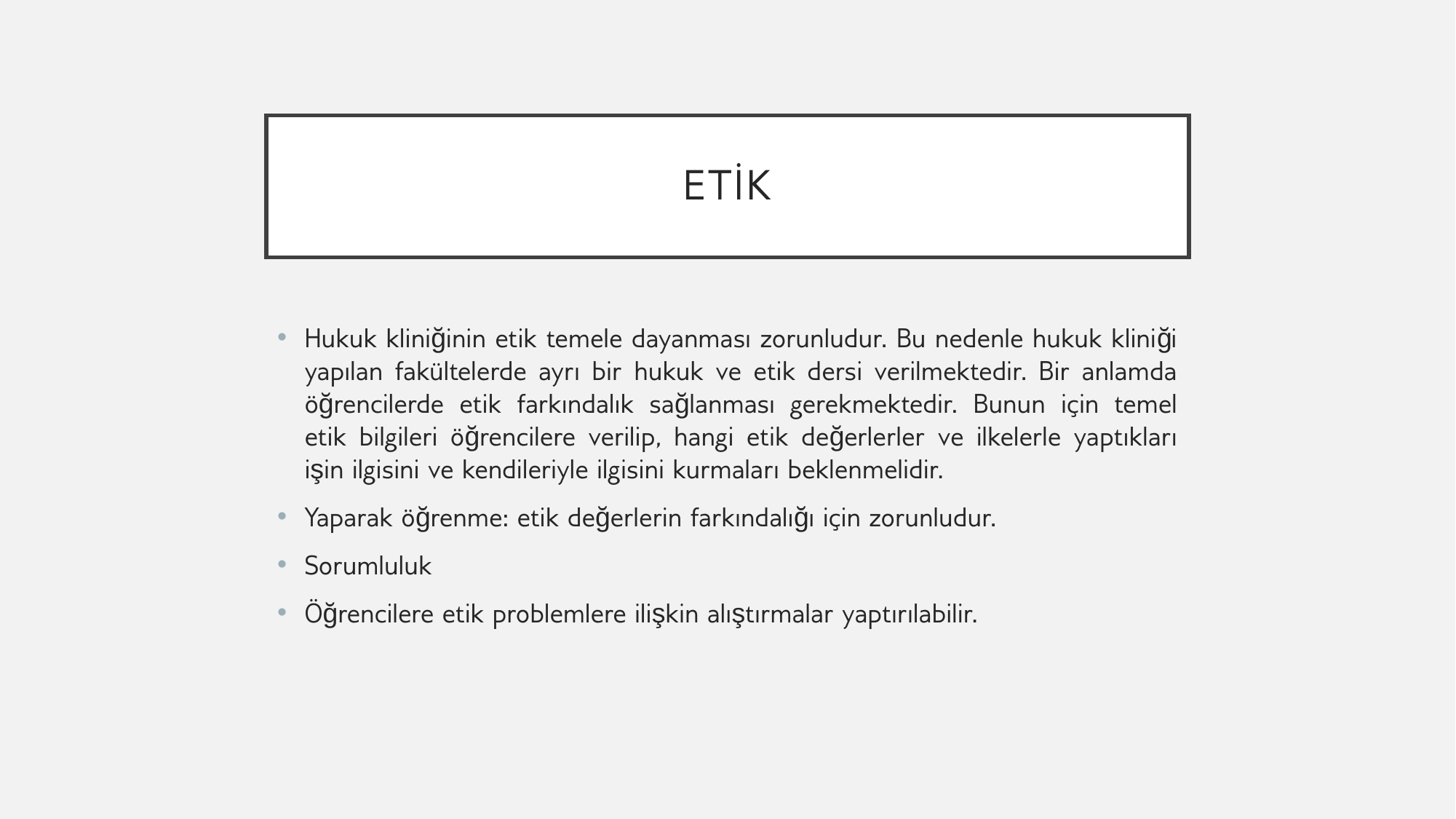

# ETİK
Hukuk kliniğinin etik temele dayanması zorunludur. Bu nedenle hukuk kliniği yapılan fakültelerde ayrı bir hukuk ve etik dersi verilmektedir. Bir anlamda öğrencilerde etik farkındalık sağlanması gerekmektedir. Bunun için temel etik bilgileri öğrencilere verilip, hangi etik değerlerler ve ilkelerle yaptıkları işin ilgisini ve kendileriyle ilgisini kurmaları beklenmelidir.
Yaparak öğrenme: etik değerlerin farkındalığı için zorunludur.
Sorumluluk
Öğrencilere etik problemlere ilişkin alıştırmalar yaptırılabilir.